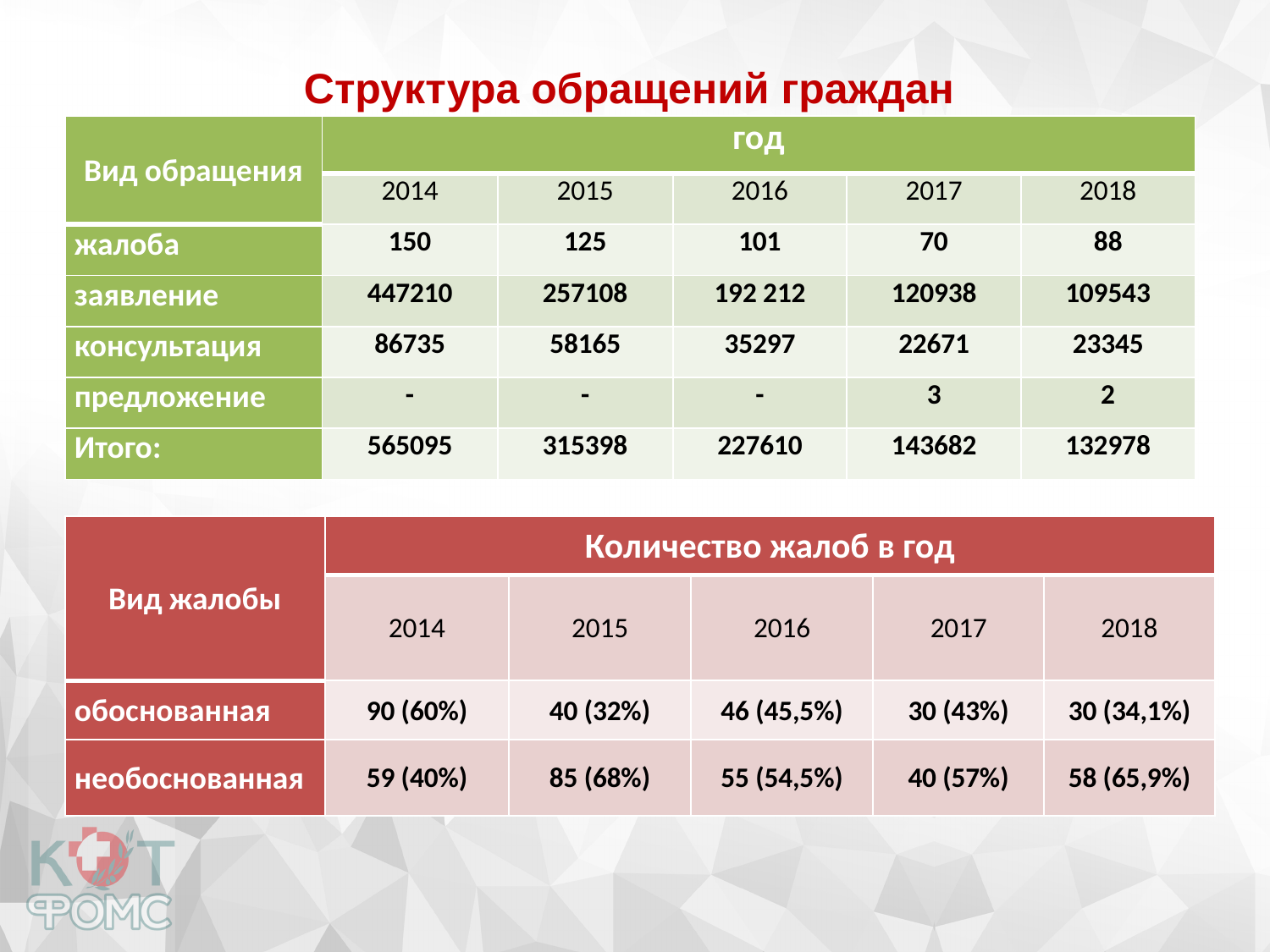

# Структура обращений граждан
| Вид обращения | год |  |  |  |  |
| --- | --- | --- | --- | --- | --- |
|  | 2014 | 2015 | 2016 | 2017 | 2018 |
| жалоба | 150 | 125 | 101 | 70 | 88 |
| заявление | 447210 | 257108 | 192 212 | 120938 | 109543 |
| консультация | 86735 | 58165 | 35297 | 22671 | 23345 |
| предложение | - | - | - | 3 | 2 |
| Итого: | 565095 | 315398 | 227610 | 143682 | 132978 |
| Вид жалобы | Количество жалоб в год |  |  |  |  |
| --- | --- | --- | --- | --- | --- |
|  | 2014 | 2015 | 2016 | 2017 | 2018 |
| обоснованная | 90 (60%) | 40 (32%) | 46 (45,5%) | 30 (43%) | 30 (34,1%) |
| необоснованная | 59 (40%) | 85 (68%) | 55 (54,5%) | 40 (57%) | 58 (65,9%) |